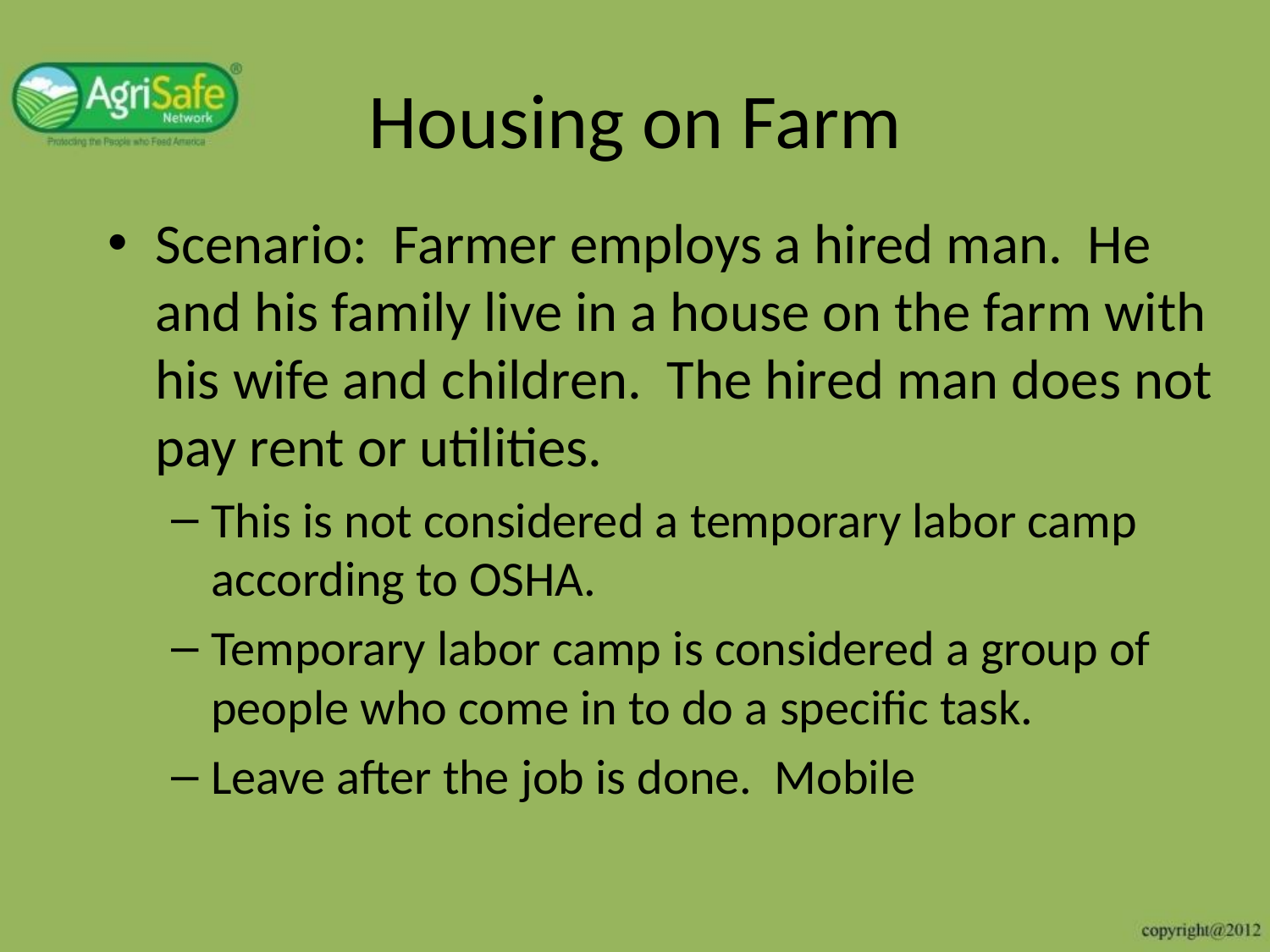

# Housing on Farm
Scenario:  Farmer employs a hired man.  He and his family live in a house on the farm with his wife and children.  The hired man does not pay rent or utilities.
This is not considered a temporary labor camp according to OSHA.
Temporary labor camp is considered a group of people who come in to do a specific task.
Leave after the job is done.  Mobile